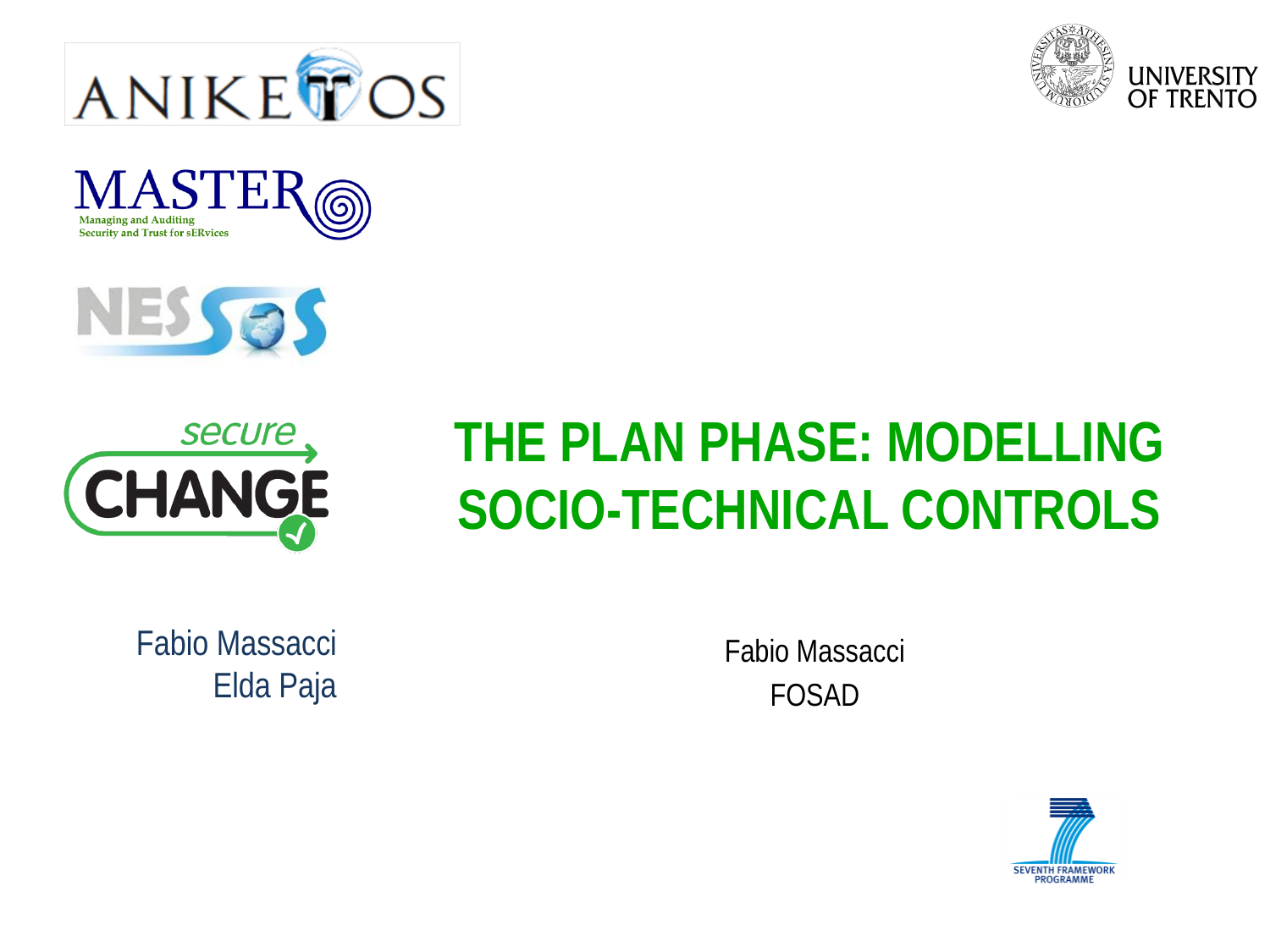

# THE PLAN PHASE: MODELLING SOCIO-TECHNICAL CONTROLS
Fabio Massacci
Elda Paja
Fabio Massacci
FOSAD